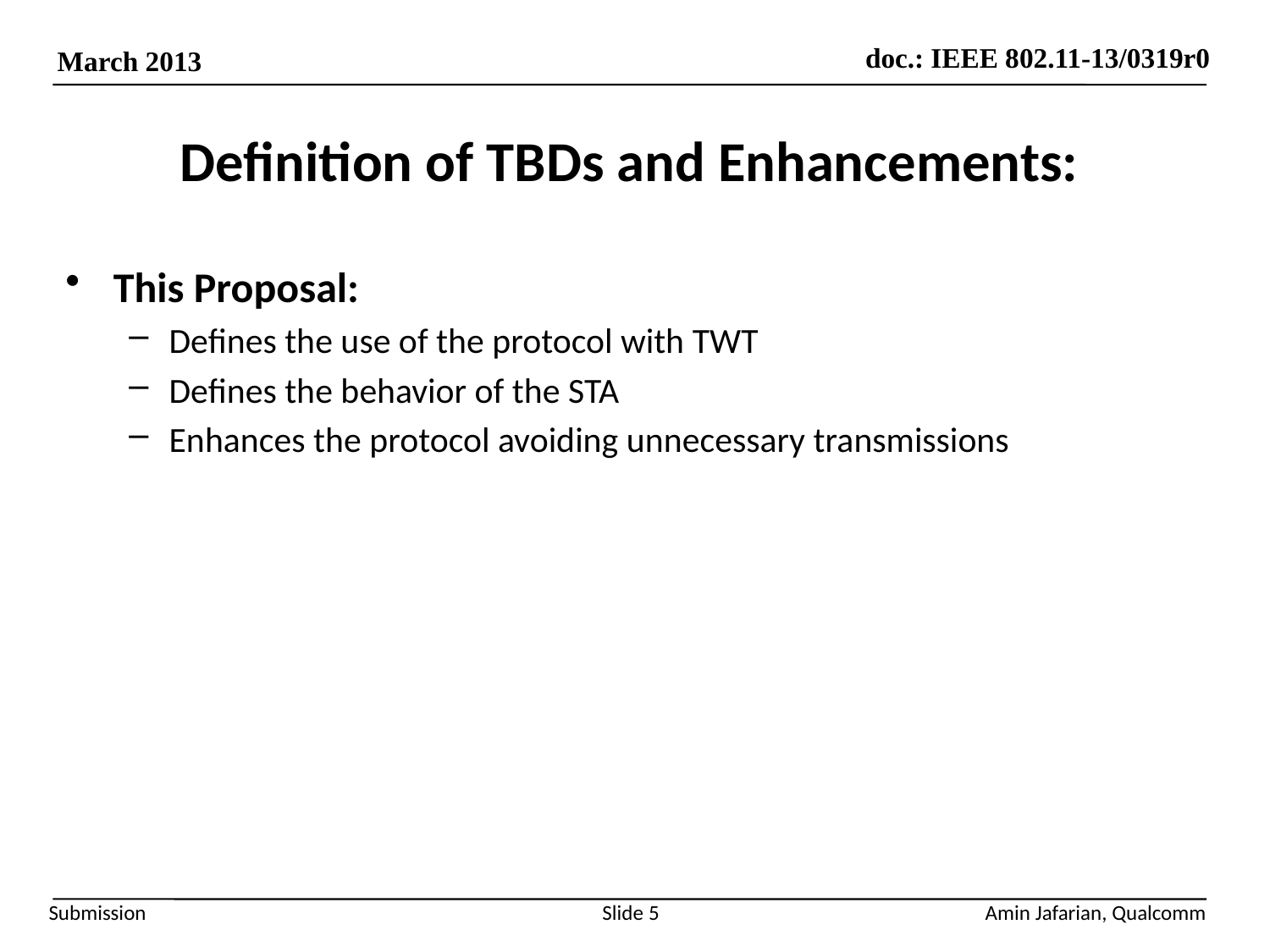

# Definition of TBDs and Enhancements:
This Proposal:
Defines the use of the protocol with TWT
Defines the behavior of the STA
Enhances the protocol avoiding unnecessary transmissions
Slide 5
Amin Jafarian, Qualcomm